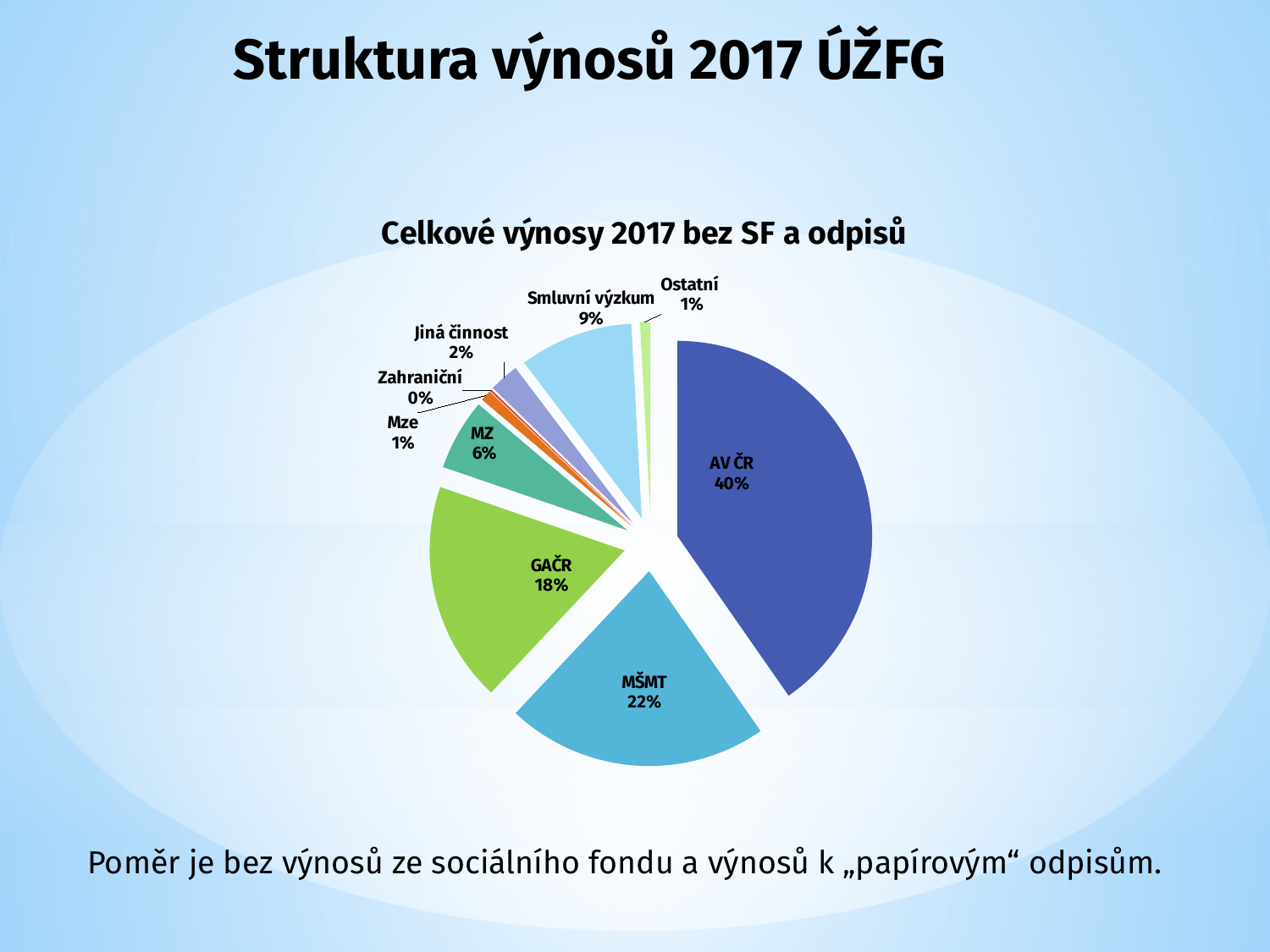

# Struktura výnosů 2017 ÚŽFG

### Chart: Celkové výnosy 2017 bez SF a odpisů

| Category |  |
|---|---|
| AV ČR | 52042196.25 |
| MŠMT | 27993788.23 |
| GAČR | 23587661.0 |
| MZ  | 7627000.0 |
| Mze | 1168000.0 |
| Zahraniční | 178805.16 |
| Jiná činnost | 3191103.9 |
| Smluvní výzkum | 12182034.33 |
| Ostatní  | 1109123.450000003 |
Poměr je bez výnosů ze sociálního fondu a výnosů k „papírovým“ odpisům.